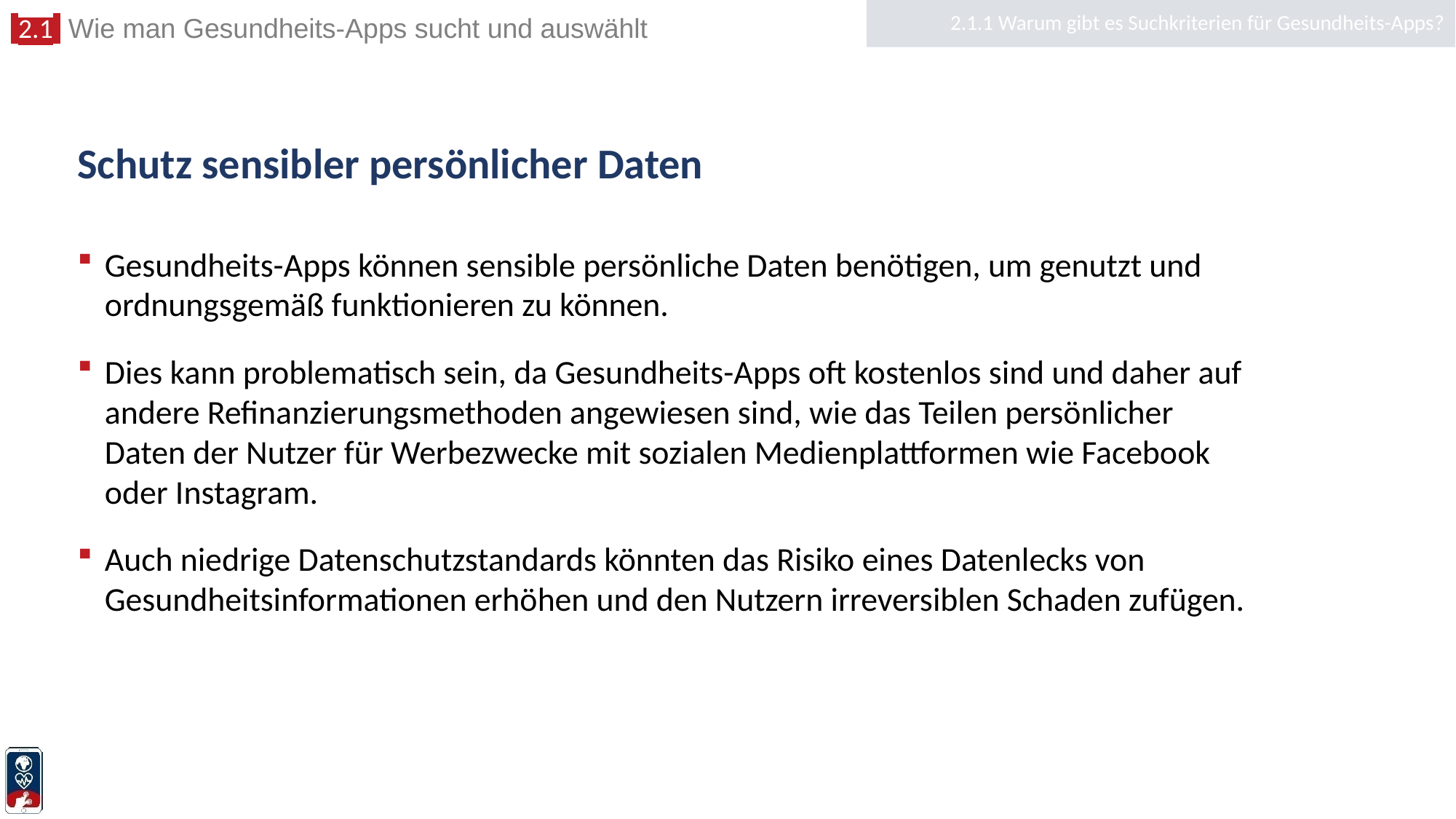

2.1.1 Warum gibt es Suchkriterien für Gesundheits-Apps?
# Schutz sensibler persönlicher Daten
Gesundheits-Apps können sensible persönliche Daten benötigen, um genutzt und ordnungsgemäß funktionieren zu können.
Dies kann problematisch sein, da Gesundheits-Apps oft kostenlos sind und daher auf andere Refinanzierungsmethoden angewiesen sind, wie das Teilen persönlicher Daten der Nutzer für Werbezwecke mit sozialen Medienplattformen wie Facebook oder Instagram.
Auch niedrige Datenschutzstandards könnten das Risiko eines Datenlecks von Gesundheitsinformationen erhöhen und den Nutzern irreversiblen Schaden zufügen.